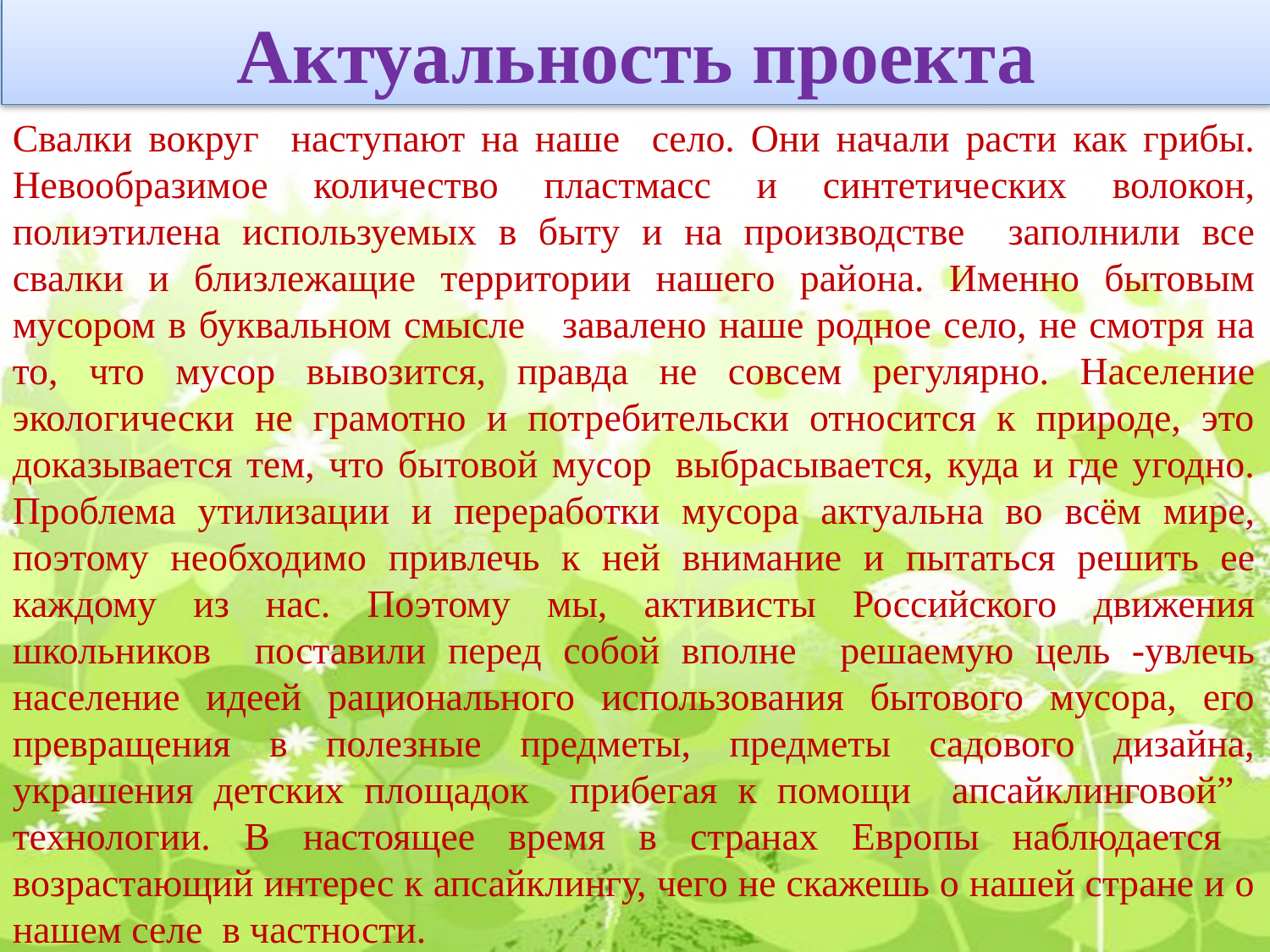

Актуальность проекта
Свалки вокруг  наступают на наше  село. Они начали расти как грибы. Невообразимое количество пластмасс и синтетических волокон, полиэтилена используемых в быту и на производстве  заполнили все свалки и близлежащие территории нашего района. Именно бытовым мусором в буквальном смысле   завалено наше родное село, не смотря на то, что мусор вывозится, правда не совсем регулярно. Население экологически не грамотно и потребительски относится к природе, это доказывается тем, что бытовой мусор  выбрасывается, куда и где угодно. Проблема утилизации и переработки мусора актуальна во всём мире, поэтому необходимо привлечь к ней внимание и пытаться решить ее каждому из нас. Поэтому мы, активисты Российского движения школьников  поставили перед собой вполне  решаемую цель -увлечь население идеей рационального использования бытового мусора, его превращения в полезные предметы, предметы садового дизайна, украшения детских площадок  прибегая к помощи  апсайклинговой”  технологии. В настоящее время в странах Европы наблюдается  возрастающий интерес к апсайклингу, чего не скажешь о нашей стране и о нашем селе  в частности.